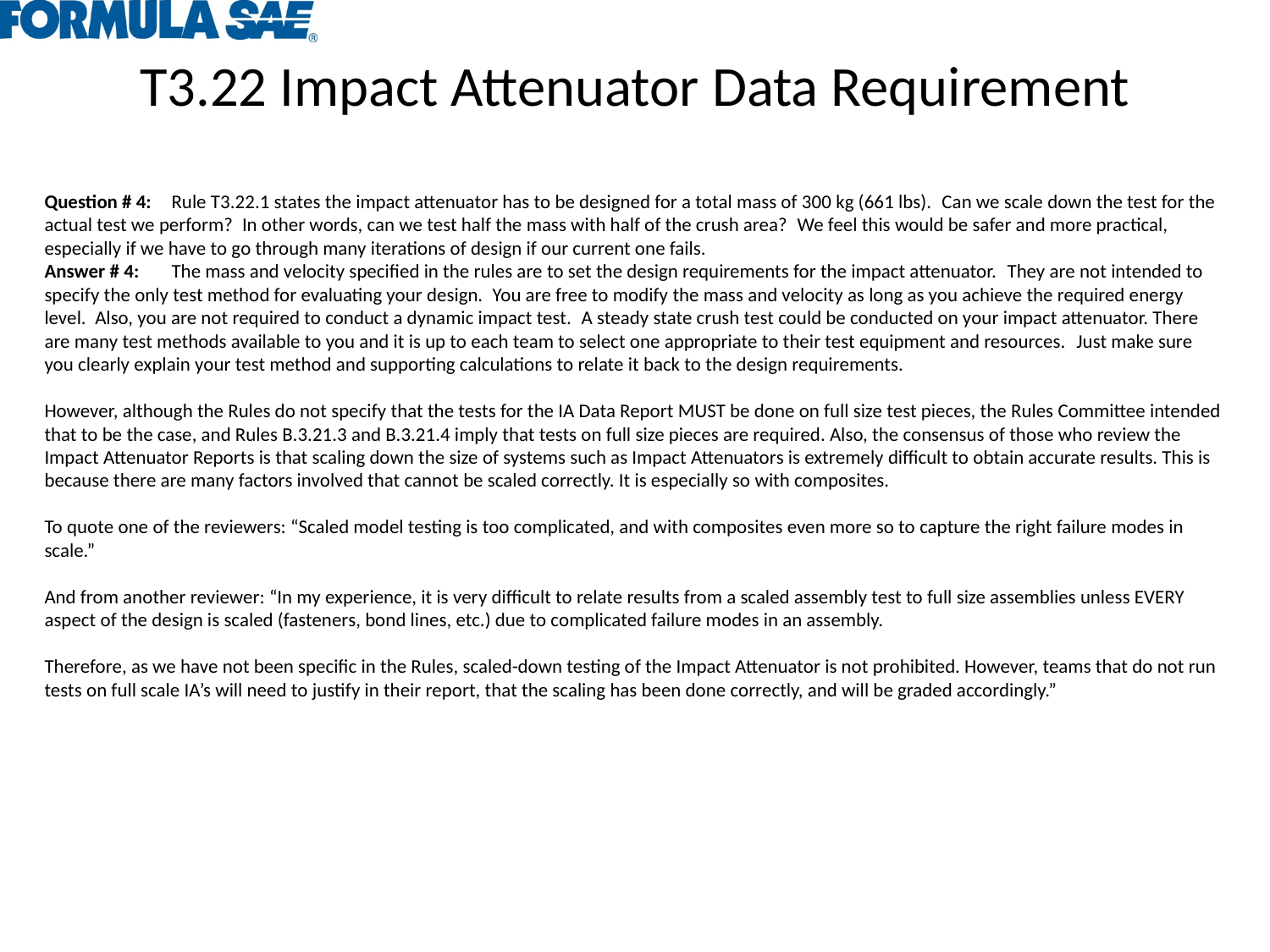

# T3.22 Impact Attenuator Data Requirement
Question # 4:	Rule T3.22.1 states the impact attenuator has to be designed for a total mass of 300 kg (661 lbs).  Can we scale down the test for the actual test we perform?  In other words, can we test half the mass with half of the crush area?  We feel this would be safer and more practical, especially if we have to go through many iterations of design if our current one fails.
Answer # 4:	The mass and velocity specified in the rules are to set the design requirements for the impact attenuator.  They are not intended to specify the only test method for evaluating your design.  You are free to modify the mass and velocity as long as you achieve the required energy level.  Also, you are not required to conduct a dynamic impact test.  A steady state crush test could be conducted on your impact attenuator. There are many test methods available to you and it is up to each team to select one appropriate to their test equipment and resources.  Just make sure you clearly explain your test method and supporting calculations to relate it back to the design requirements.

However, although the Rules do not specify that the tests for the IA Data Report MUST be done on full size test pieces, the Rules Committee intended that to be the case, and Rules B.3.21.3 and B.3.21.4 imply that tests on full size pieces are required. Also, the consensus of those who review the Impact Attenuator Reports is that scaling down the size of systems such as Impact Attenuators is extremely difficult to obtain accurate results. This is because there are many factors involved that cannot be scaled correctly. It is especially so with composites.

To quote one of the reviewers: “Scaled model testing is too complicated, and with composites even more so to capture the right failure modes in scale.”

And from another reviewer: “In my experience, it is very difficult to relate results from a scaled assembly test to full size assemblies unless EVERY aspect of the design is scaled (fasteners, bond lines, etc.) due to complicated failure modes in an assembly.

Therefore, as we have not been specific in the Rules, scaled-down testing of the Impact Attenuator is not prohibited. However, teams that do not run tests on full scale IA’s will need to justify in their report, that the scaling has been done correctly, and will be graded accordingly.”